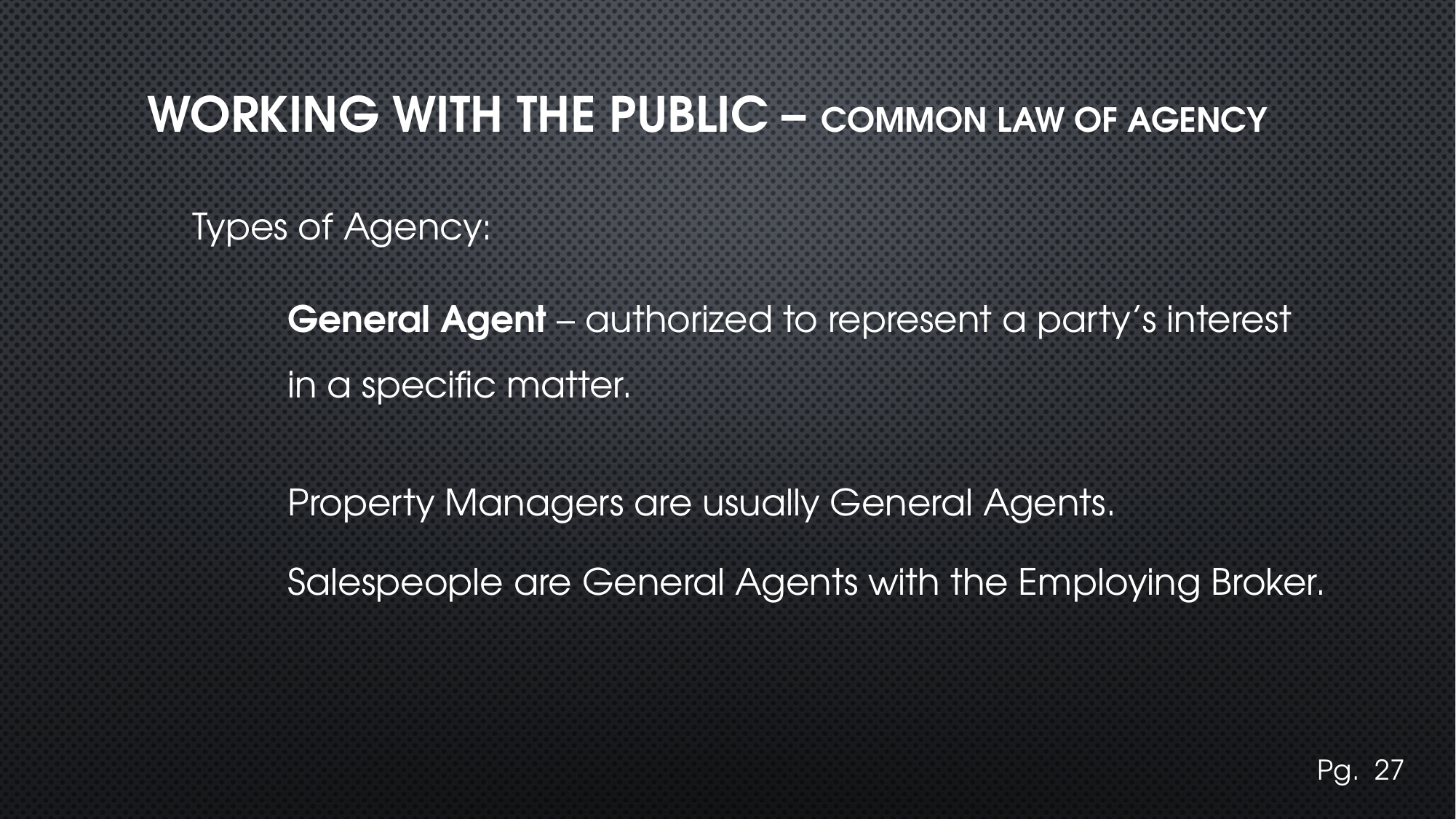

# Working with the public – common law of agency
Types of Agency:
General Agent – authorized to represent a party’s interest in a specific matter.
Property Managers are usually General Agents.
Salespeople are General Agents with the Employing Broker.
Pg.  27